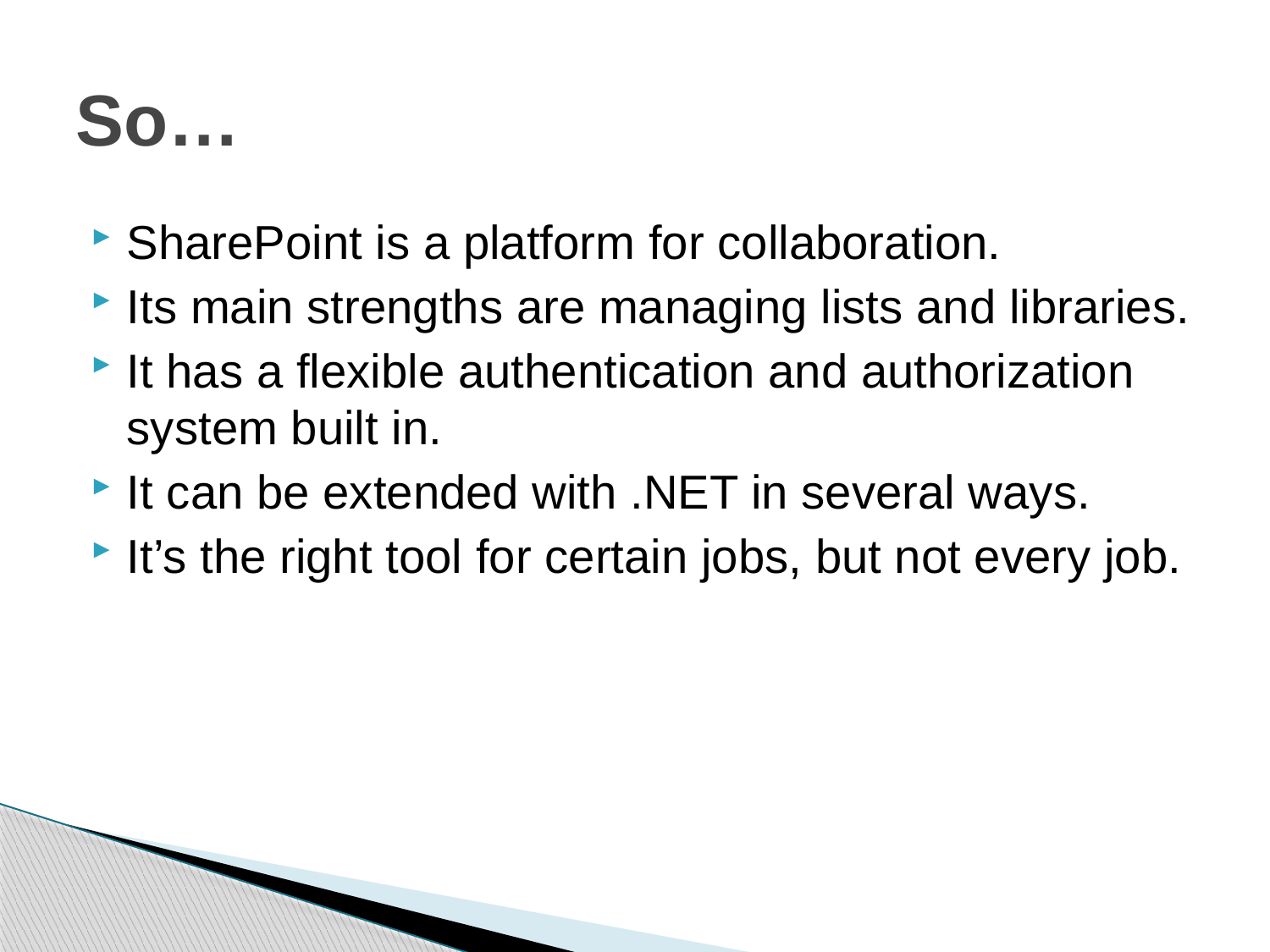

# So…
SharePoint is a platform for collaboration.
Its main strengths are managing lists and libraries.
It has a flexible authentication and authorization system built in.
It can be extended with .NET in several ways.
It’s the right tool for certain jobs, but not every job.